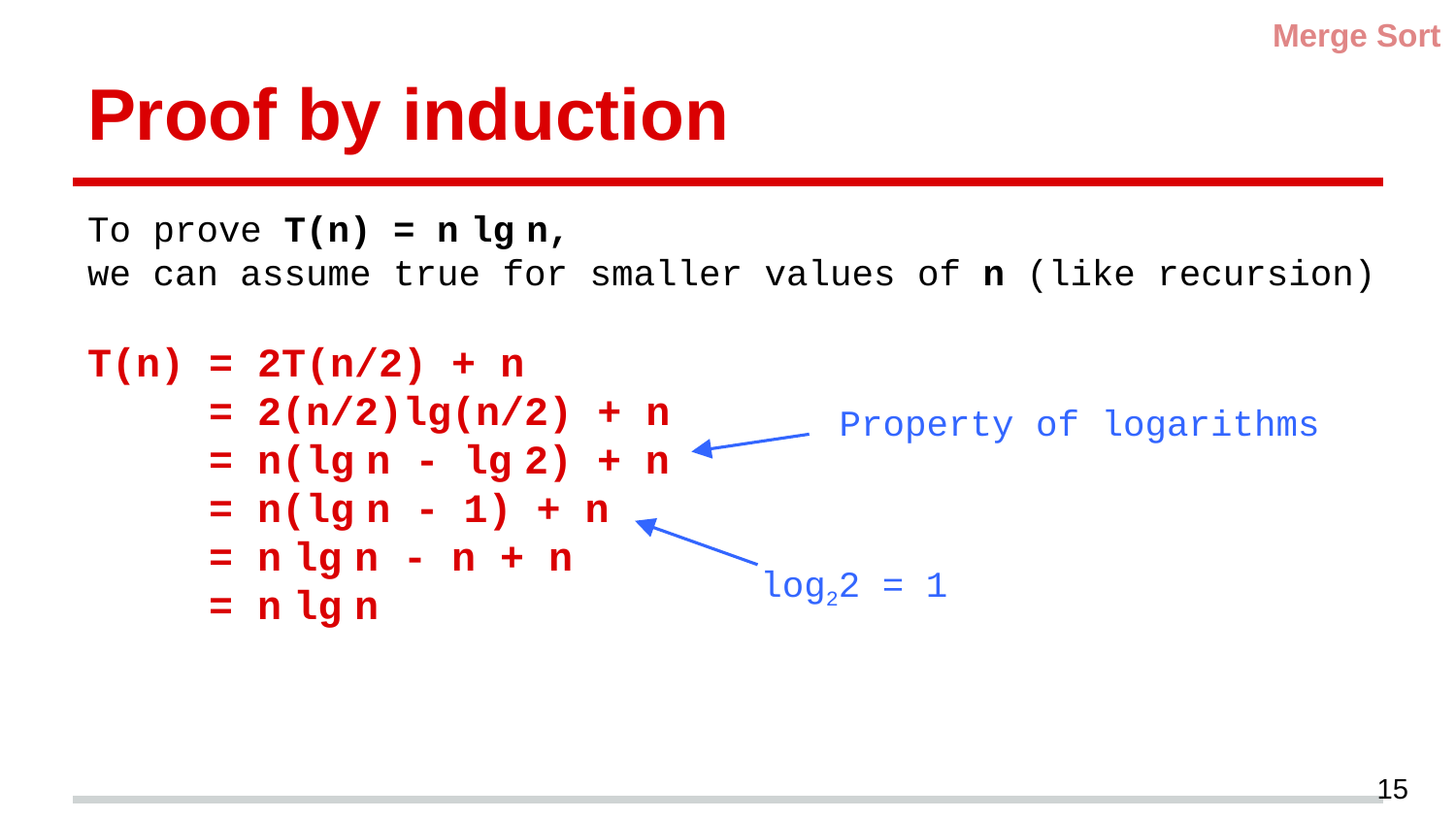

Merge Sort
# Proof by induction
To prove T(n) = n lg n,
we can assume true for smaller values of n (like recursion)

T(n) = 2T(n/2) + n
     = 2(n/2)lg(n/2) + n
     = n(lg n - lg 2) + n
     = n(lg n - 1) + n
     = n lg n - n + n
     = n lg n

Property of logarithms
log22 = 1
15